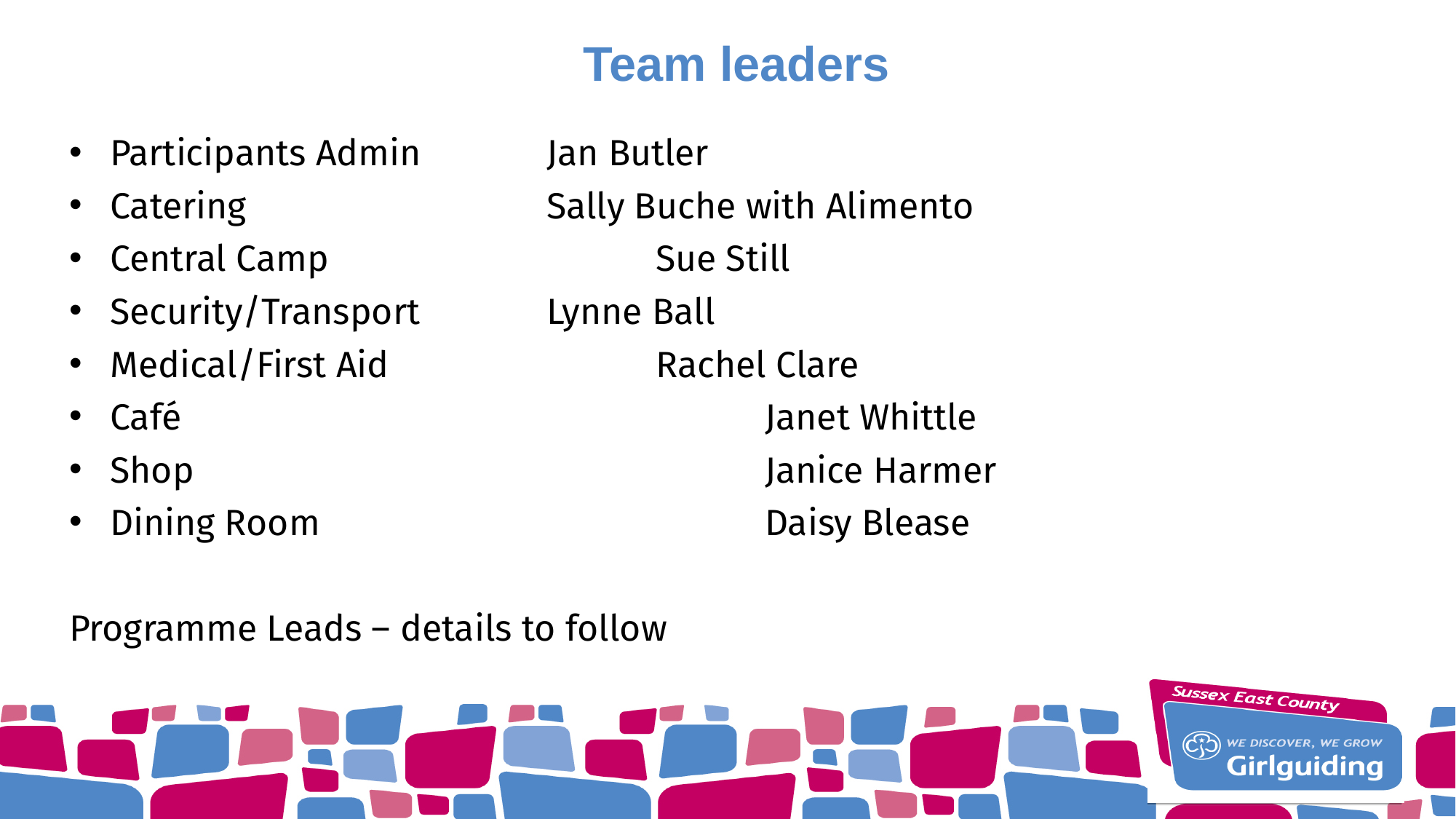

# Team leaders
Participants Admin       	Jan Butler
Catering                     	Sally Buche with Alimento
Central Camp 			Sue Still
Security/Transport		Lynne Ball
Medical/First Aid			Rachel Clare
Café						Janet Whittle
Shop						Janice Harmer
Dining Room 				Daisy Blease

Programme Leads – details to follow